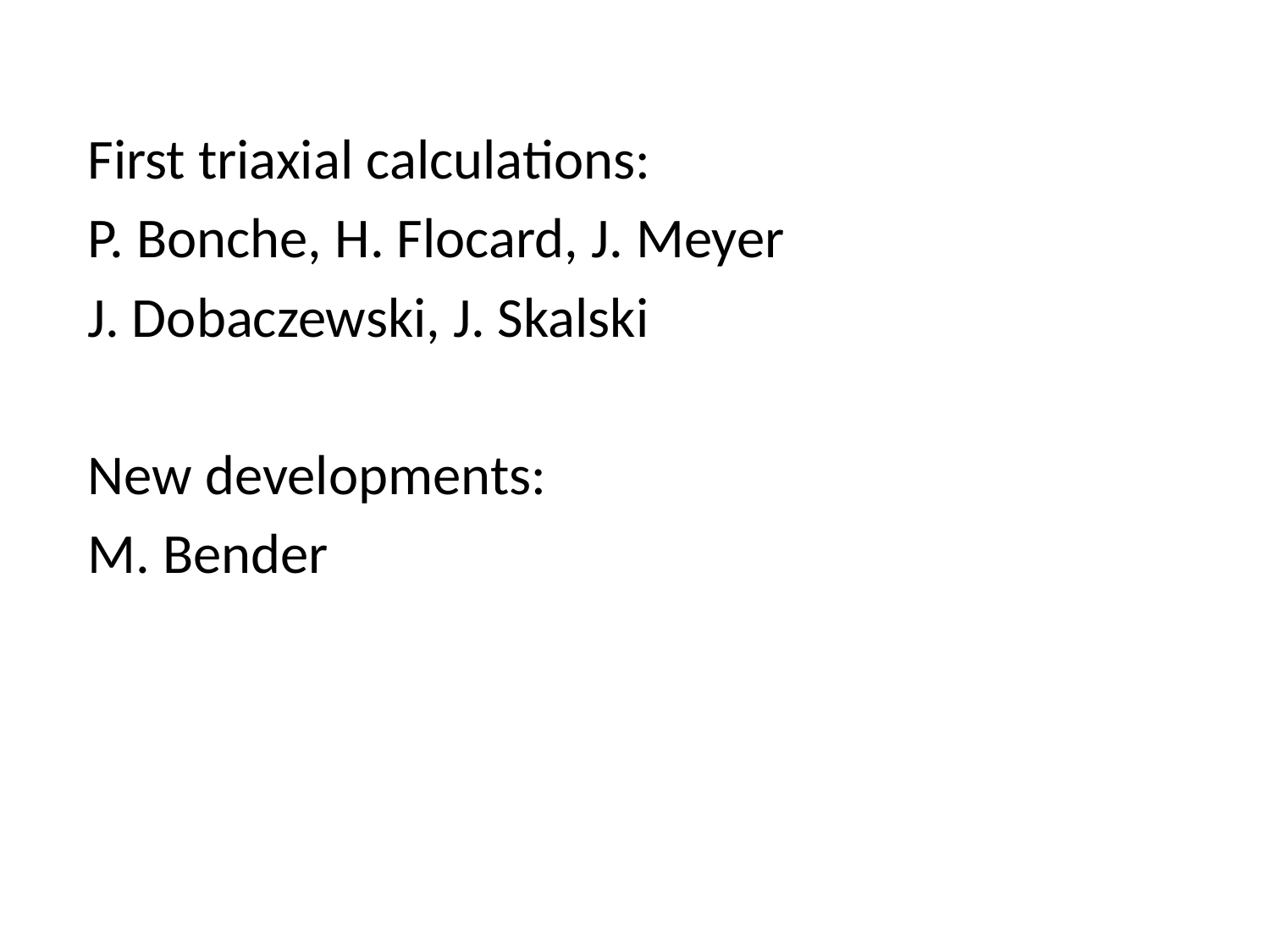

First triaxial calculations:
P. Bonche, H. Flocard, J. Meyer
J. Dobaczewski, J. Skalski

New developments:
M. Bender